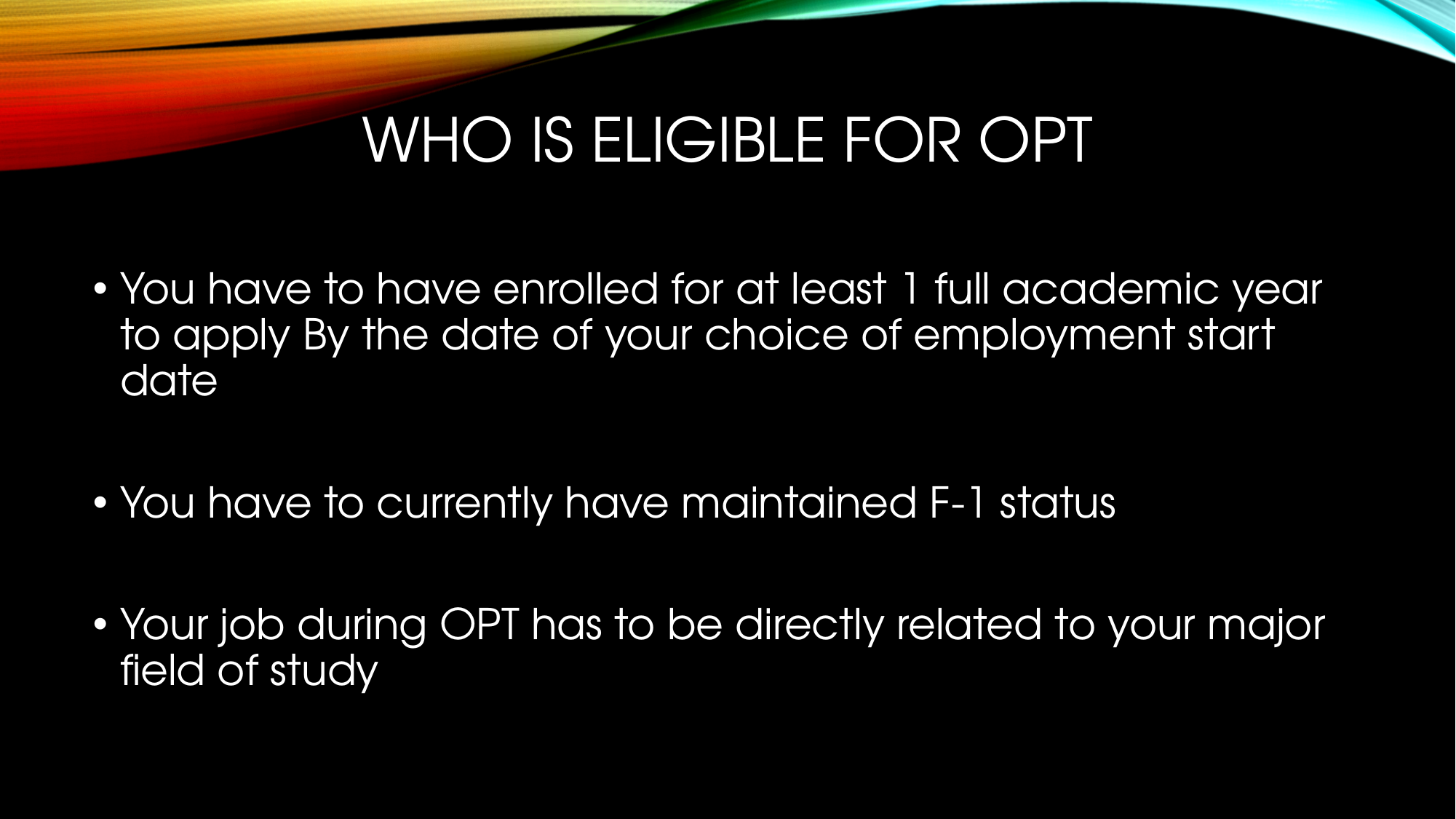

# Who is eligible for opt
You have to have enrolled for at least 1 full academic year to apply By the date of your choice of employment start date

You have to currently have maintained F-1 status

Your job during OPT has to be directly related to your major field of study